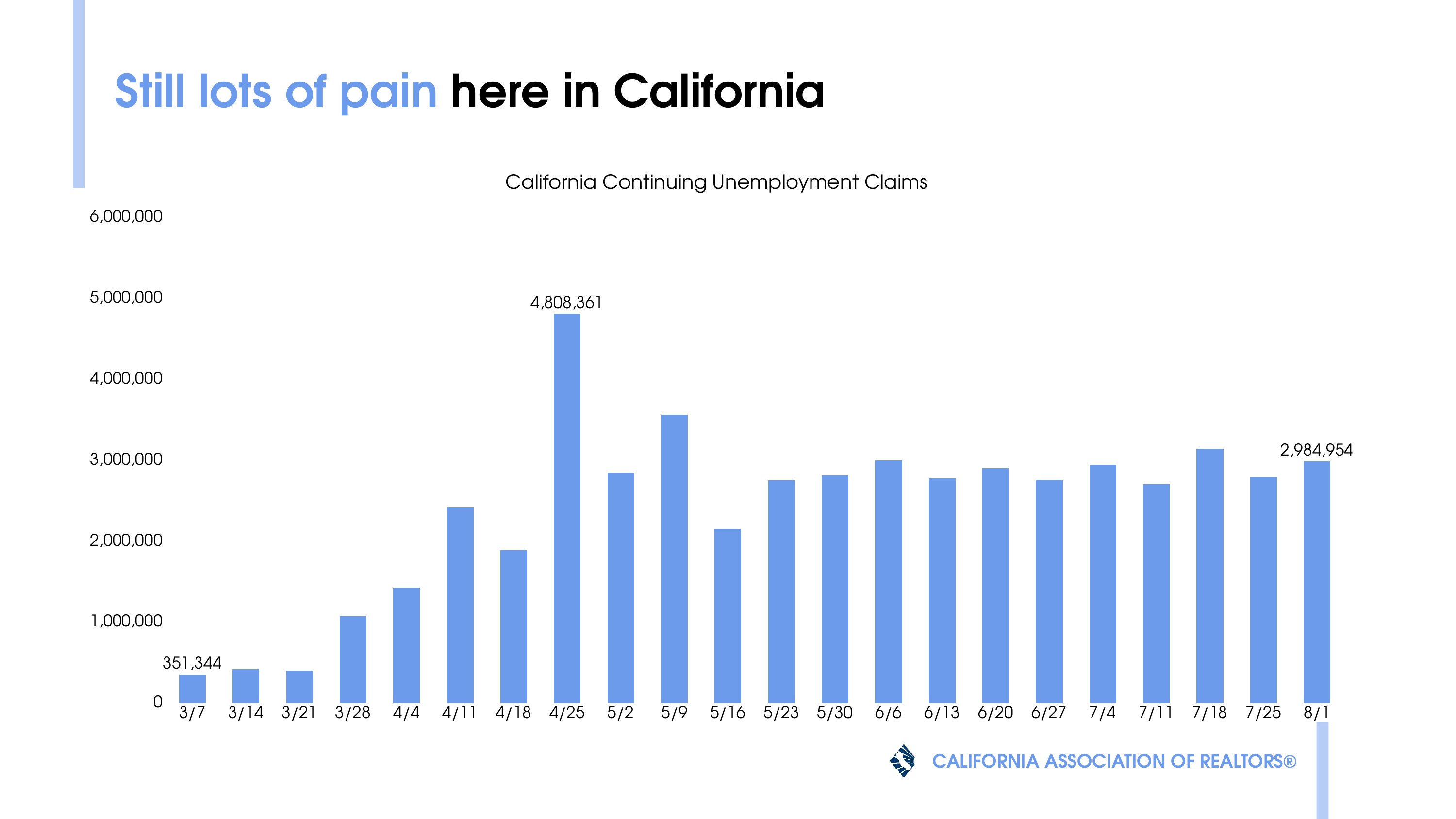

# Still lots of pain here in California

### Chart: California Continuing Unemployment Claims

| Category |  CACCLAIMS  |
|---|---|
| 43897 | 351344.0 |
| 43904 | 421912.0 |
| 43911 | 400565.0 |
| 43918 | 1076761.0 |
| 43925 | 1429954.0 |
| 43932 | 2422458.0 |
| 43939 | 1887575.0 |
| 43946 | 4808361.0 |
| 43953 | 2850204.0 |
| 43960 | 3565153.0 |
| 43967 | 2155310.0 |
| 43974 | 2752401.0 |
| 43981 | 2812484.0 |
| 43988 | 3001413.0 |
| 43995 | 2779425.0 |
| 44002 | 2901601.0 |
| 44009 | 2758474.0 |
| 44016 | 2946807.0 |
| 44023 | 2704904.0 |
| 44030 | 3140619.0 |
| 44037 | 2789482.0 |
| 44044 | 2984954.0 |